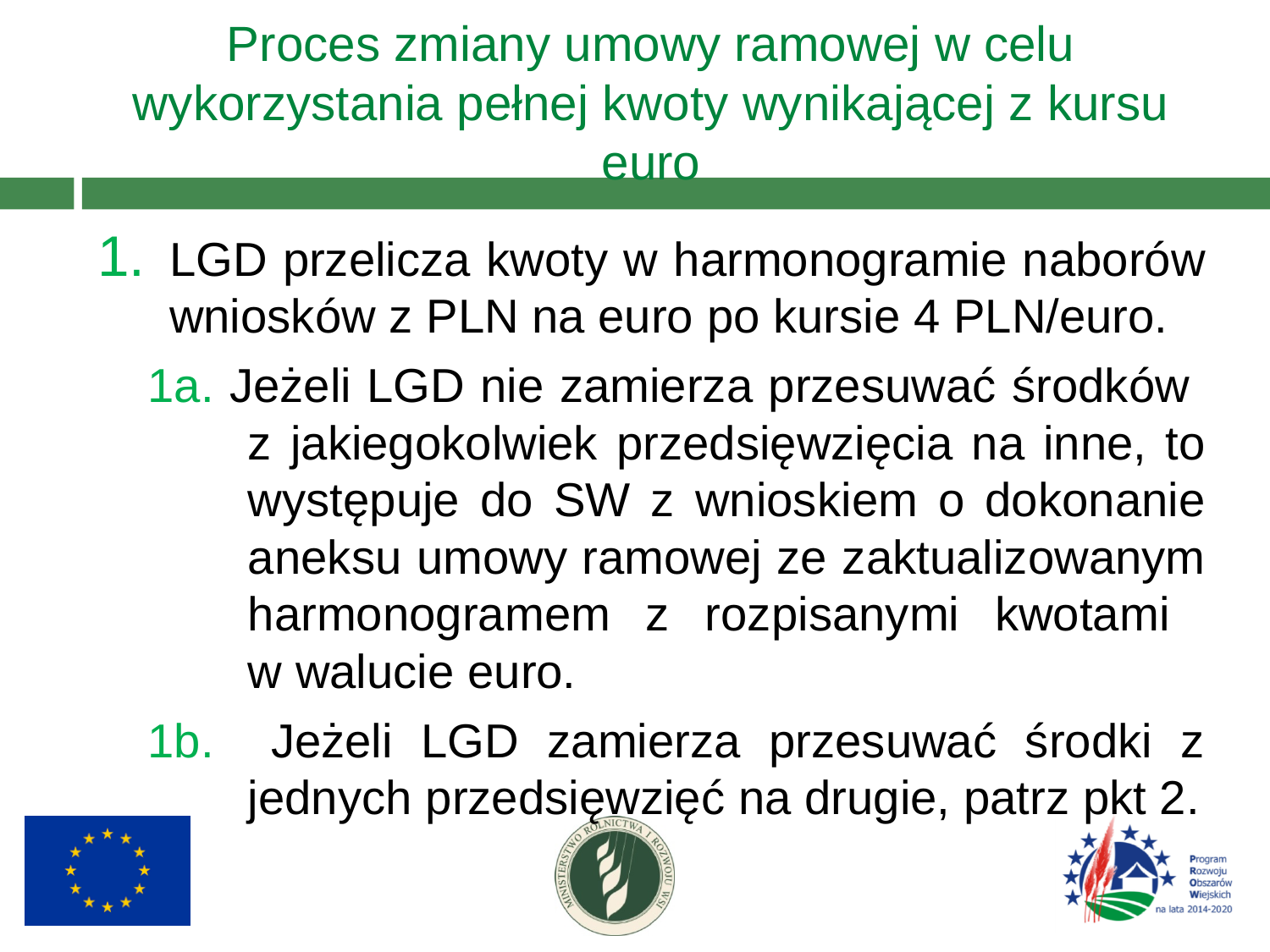

# Proces zmiany umowy ramowej w celu wykorzystania pełnej kwoty wynikającej z kursu euro
LGD przelicza kwoty w harmonogramie naborów wniosków z PLN na euro po kursie 4 PLN/euro.
1a. Jeżeli LGD nie zamierza przesuwać środków
z jakiegokolwiek przedsięwzięcia na inne, to występuje do SW z wnioskiem o dokonanie aneksu umowy ramowej ze zaktualizowanym harmonogramem z rozpisanymi kwotami
w walucie euro.
1b.  Jeżeli LGD zamierza przesuwać środki z jednych przedsięwzięć na drugie, patrz pkt 2.